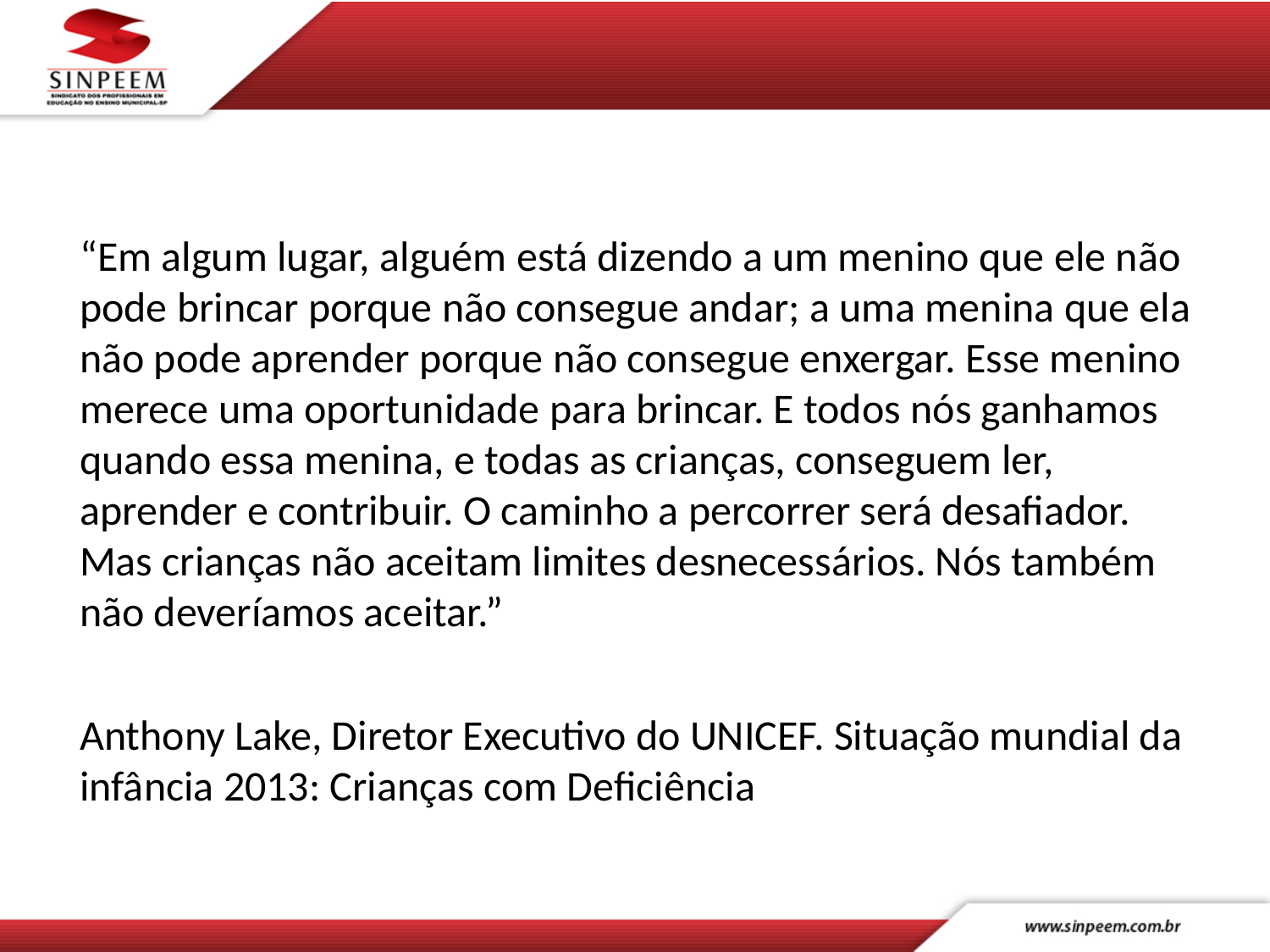

#
“Em algum lugar, alguém está dizendo a um menino que ele não pode brincar porque não consegue andar; a uma menina que ela não pode aprender porque não consegue enxergar. Esse menino merece uma oportunidade para brincar. E todos nós ganhamos quando essa menina, e todas as crianças, conseguem ler, aprender e contribuir. O caminho a percorrer será desafiador. Mas crianças não aceitam limites desnecessários. Nós também não deveríamos aceitar.”

Anthony Lake, Diretor Executivo do UNICEF. Situação mundial da infância 2013: Crianças com Deficiência